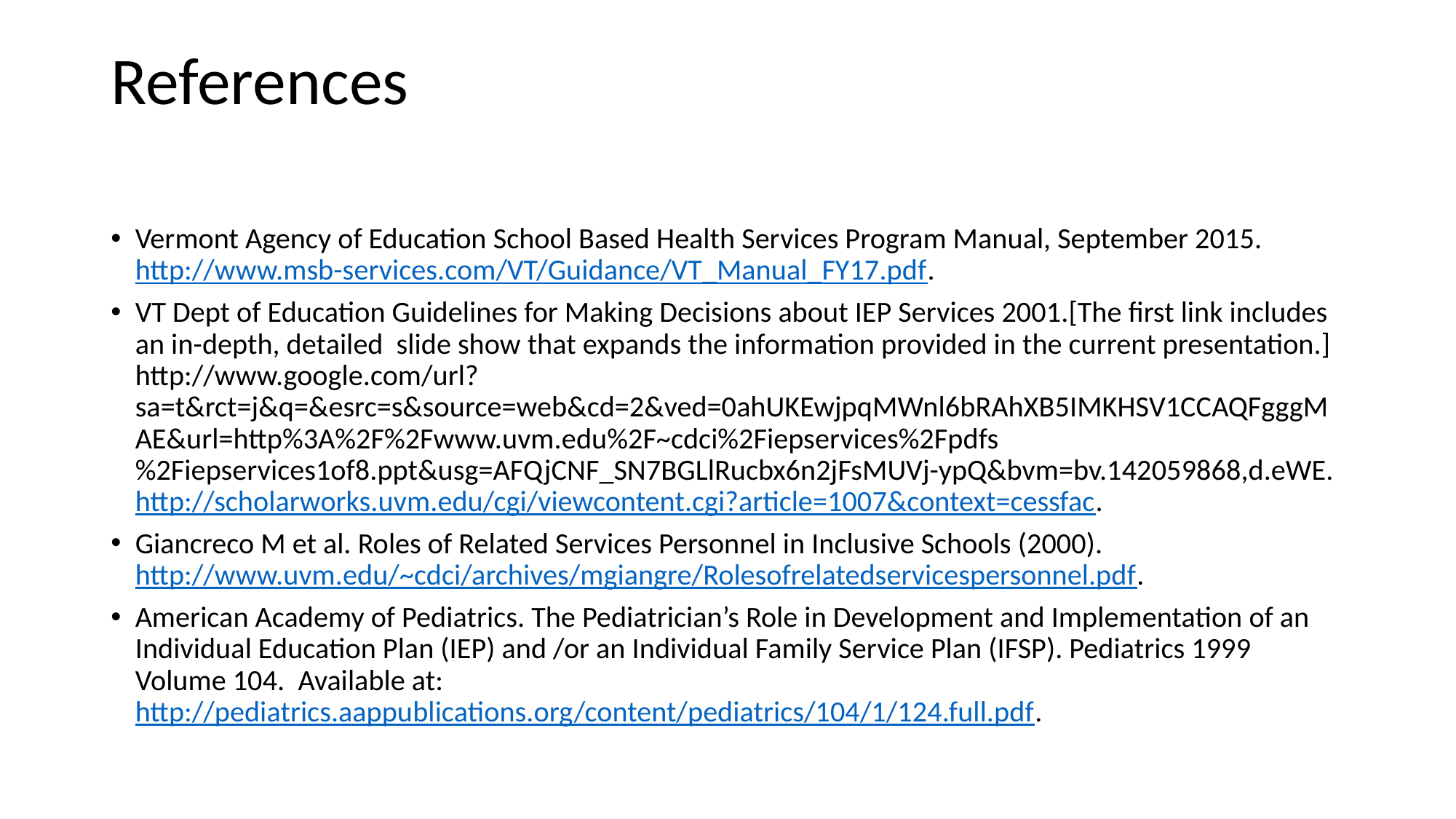

# References
Vermont Agency of Education School Based Health Services Program Manual, September 2015. http://www.msb-services.com/VT/Guidance/VT_Manual_FY17.pdf.
VT Dept of Education Guidelines for Making Decisions about IEP Services 2001.[The first link includes an in-depth, detailed  slide show that expands the information provided in the current presentation.] http://www.google.com/url?sa=t&rct=j&q=&esrc=s&source=web&cd=2&ved=0ahUKEwjpqMWnl6bRAhXB5IMKHSV1CCAQFgggMAE&url=http%3A%2F%2Fwww.uvm.edu%2F~cdci%2Fiepservices%2Fpdfs%2Fiepservices1of8.ppt&usg=AFQjCNF_SN7BGLlRucbx6n2jFsMUVj-ypQ&bvm=bv.142059868,d.eWE. http://scholarworks.uvm.edu/cgi/viewcontent.cgi?article=1007&context=cessfac.
Giancreco M et al. Roles of Related Services Personnel in Inclusive Schools (2000). http://www.uvm.edu/~cdci/archives/mgiangre/Rolesofrelatedservicespersonnel.pdf.
American Academy of Pediatrics. The Pediatrician’s Role in Development and Implementation of an Individual Education Plan (IEP) and /or an Individual Family Service Plan (IFSP). Pediatrics 1999 Volume 104.  Available at: http://pediatrics.aappublications.org/content/pediatrics/104/1/124.full.pdf.